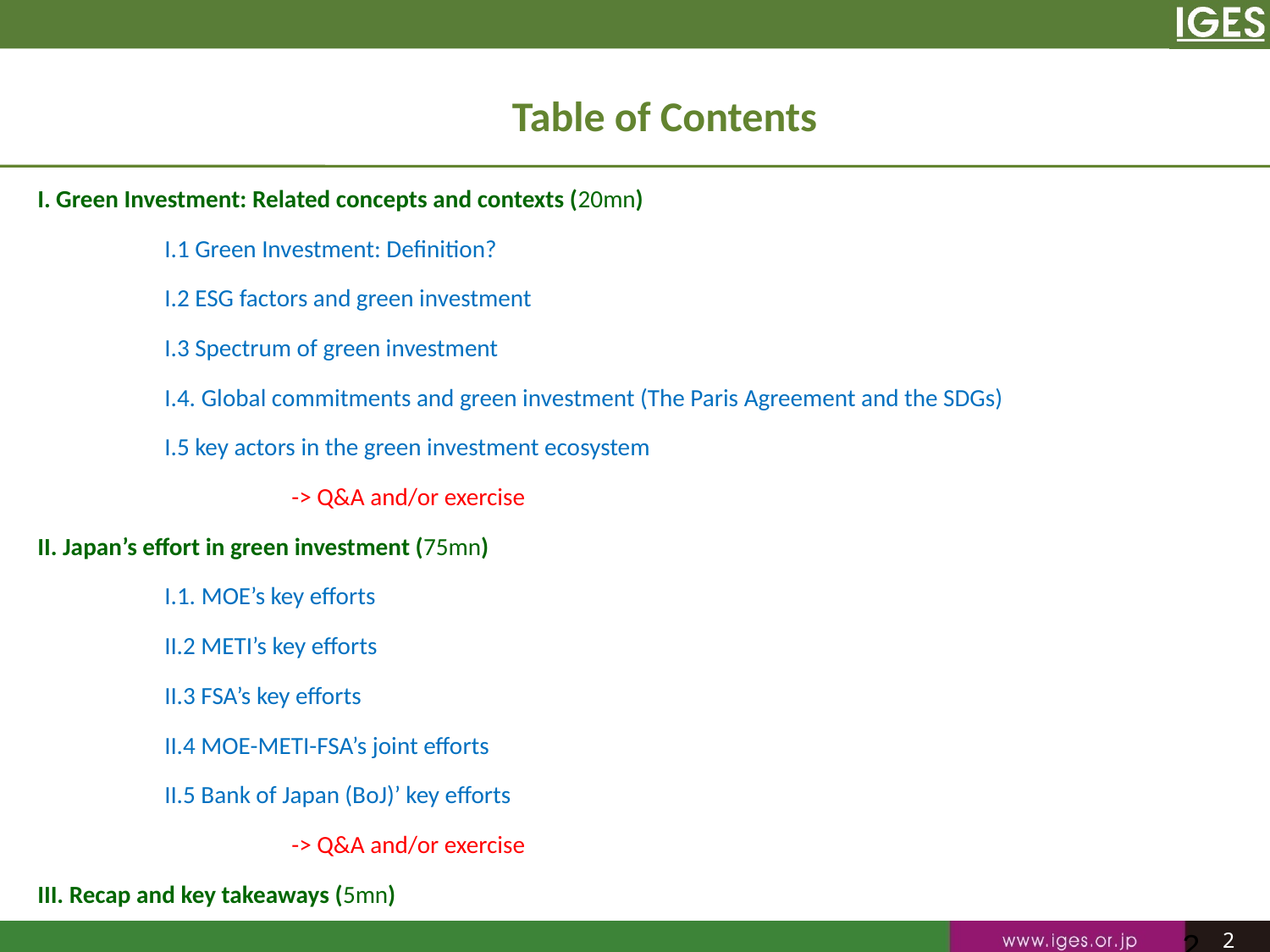

# Table of Contents
I. Green Investment: Related concepts and contexts (20mn)
	I.1 Green Investment: Definition?
	I.2 ESG factors and green investment
	I.3 Spectrum of green investment
	I.4. Global commitments and green investment (The Paris Agreement and the SDGs)
	I.5 key actors in the green investment ecosystem
		-> Q&A and/or exercise
II. Japan’s effort in green investment (75mn)
	I.1. MOE’s key efforts
	II.2 METI’s key efforts
	II.3 FSA’s key efforts
	II.4 MOE-METI-FSA’s joint efforts
	II.5 Bank of Japan (BoJ)’ key efforts
		-> Q&A and/or exercise
III. Recap and key takeaways (5mn)
2